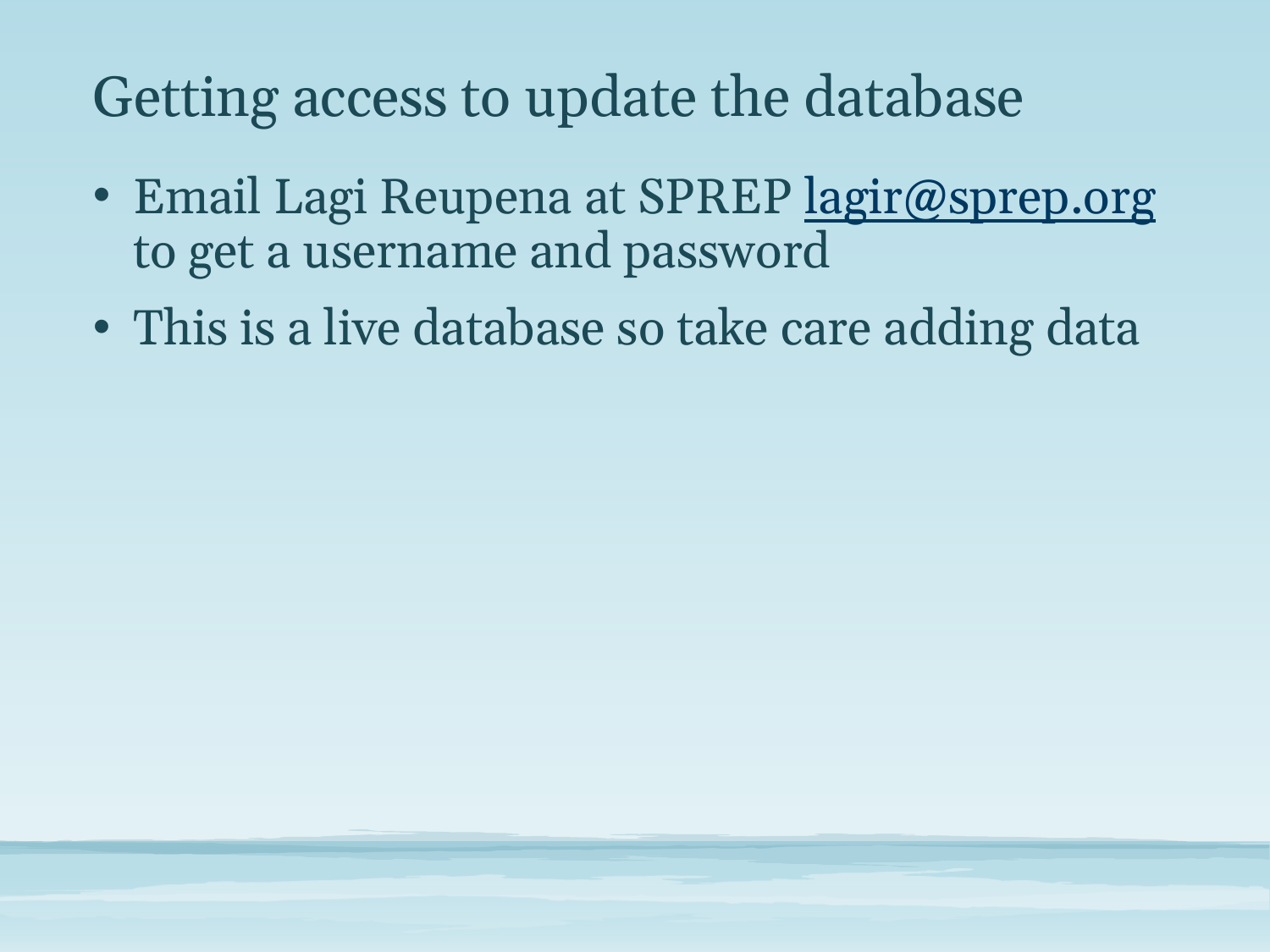

# Getting access to update the database
Email Lagi Reupena at SPREP lagir@sprep.org to get a username and password
This is a live database so take care adding data